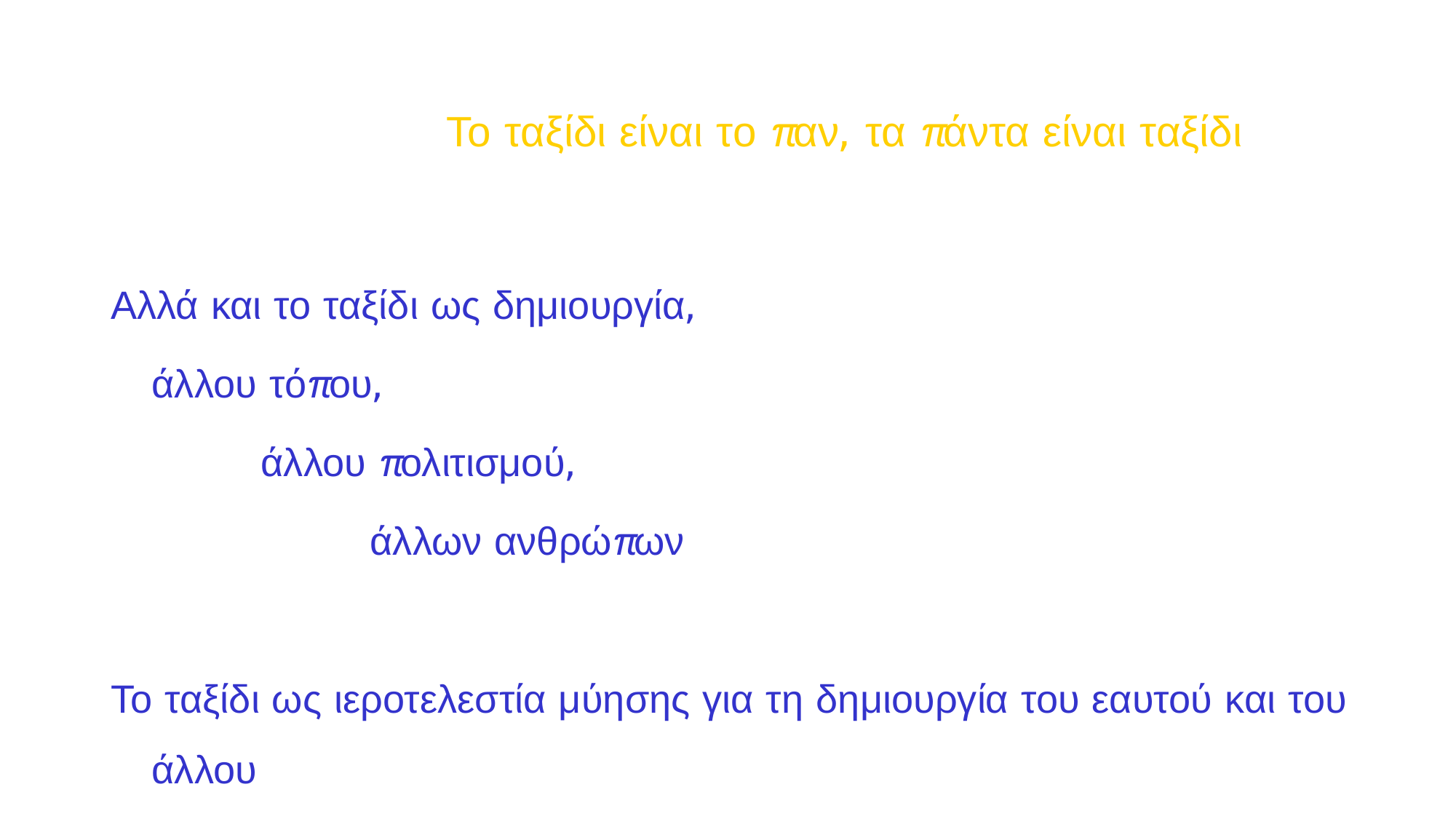

Το ταξίδι είναι το παν, τα πάντα είναι ταξίδι
Αλλά και το ταξίδι ως δημιουργία,
	άλλου τόπου,
		άλλου πολιτισμού,
			άλλων ανθρώπων

Το ταξίδι ως ιεροτελεστία μύησης για τη δημιουργία του εαυτού και του άλλου